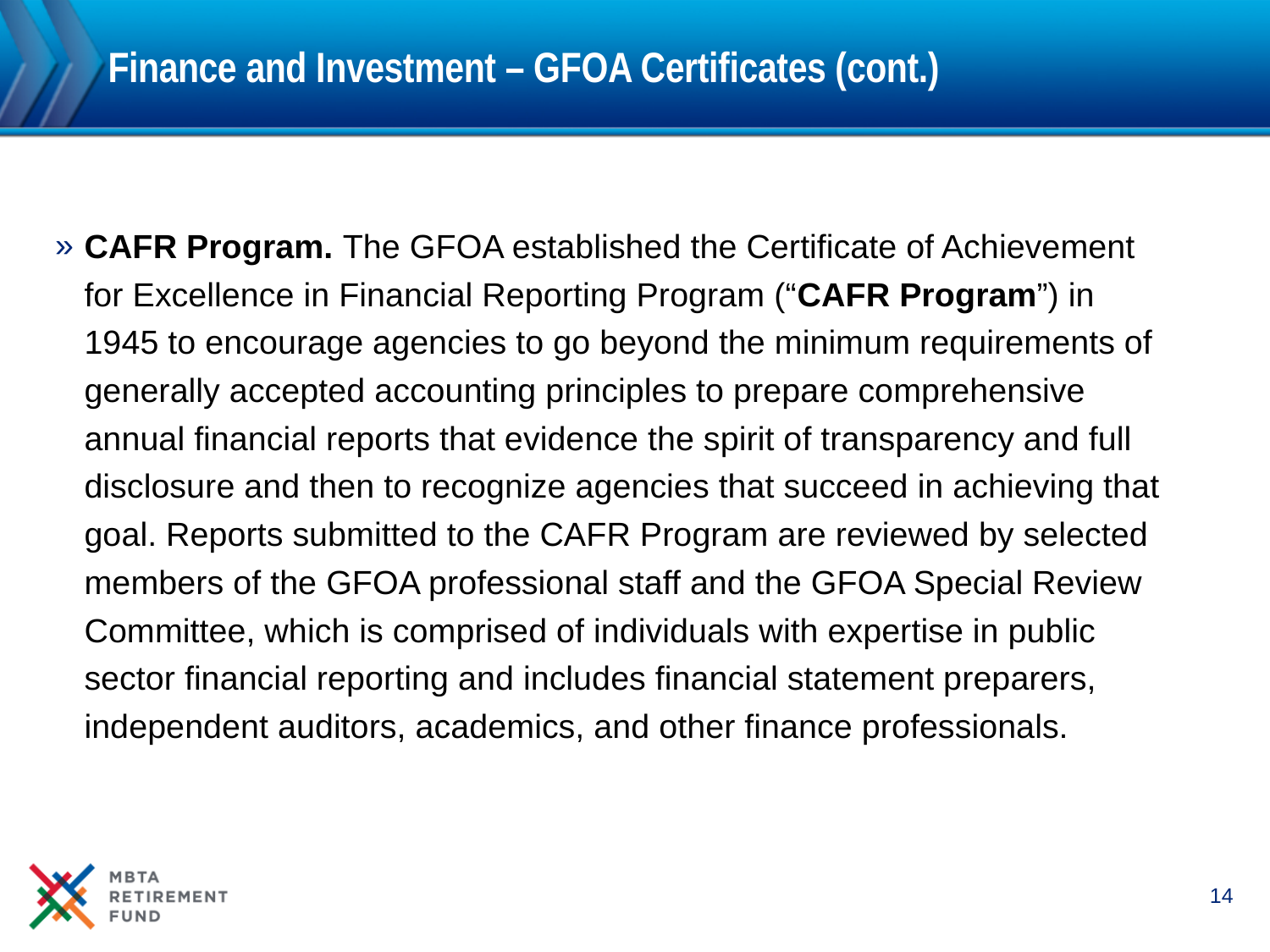

# Finance and Investment – GFOA Certificates (cont.)
CAFR Program. The GFOA established the Certificate of Achievement for Excellence in Financial Reporting Program (“CAFR Program”) in 1945 to encourage agencies to go beyond the minimum requirements of generally accepted accounting principles to prepare comprehensive annual financial reports that evidence the spirit of transparency and full disclosure and then to recognize agencies that succeed in achieving that goal. Reports submitted to the CAFR Program are reviewed by selected members of the GFOA professional staff and the GFOA Special Review Committee, which is comprised of individuals with expertise in public sector financial reporting and includes financial statement preparers, independent auditors, academics, and other finance professionals.

14